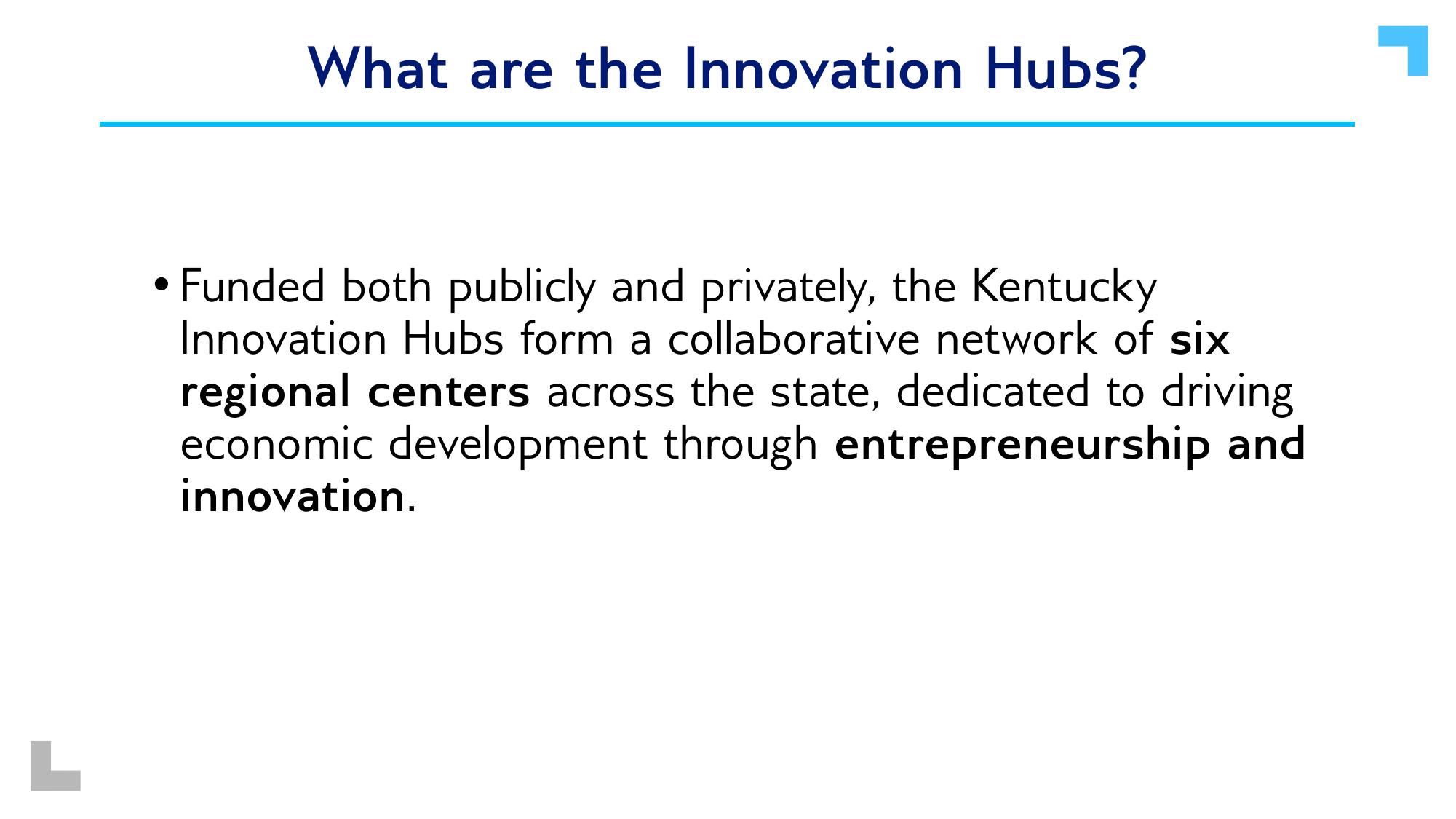

What are the Innovation Hubs?
Funded both publicly and privately, the Kentucky Innovation Hubs form a collaborative network of six regional centers across the state, dedicated to driving economic development through entrepreneurship and innovation.